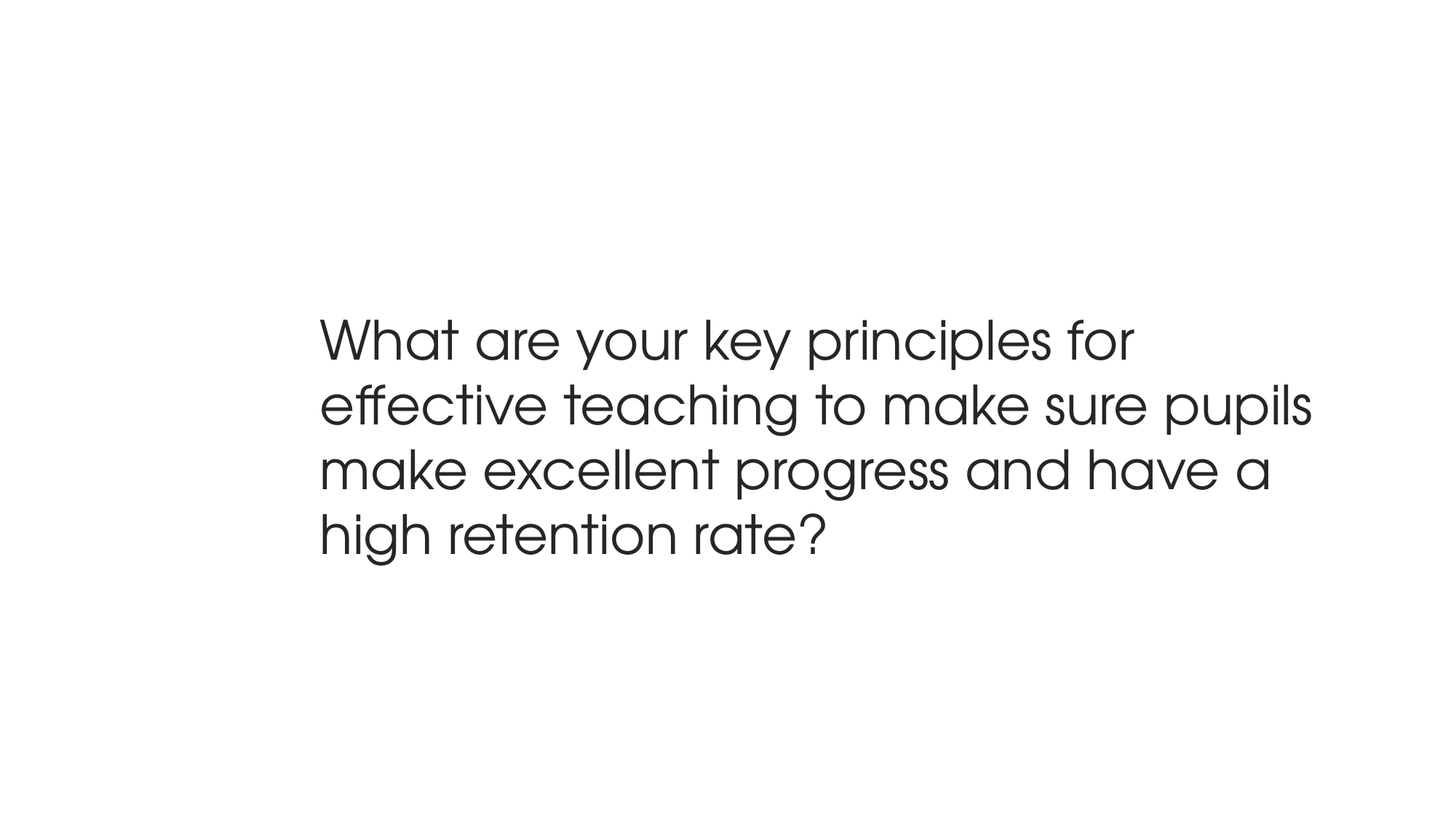

# What are your key principles for effective teaching to make sure pupils make excellent progress and have a high retention rate?